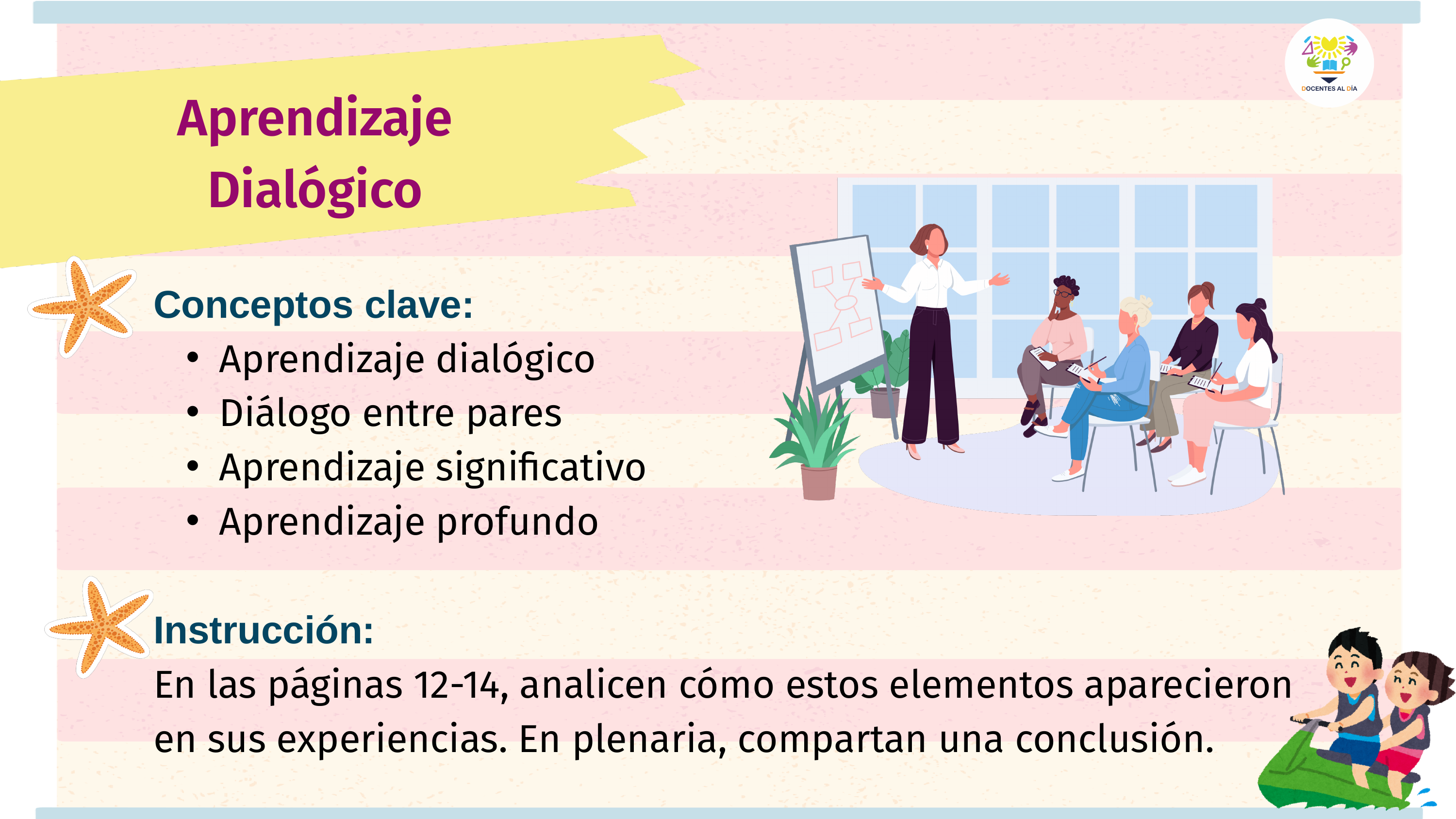

Aprendizaje Dialógico

Conceptos clave:
Aprendizaje dialógico
Diálogo entre pares
Aprendizaje significativo
Aprendizaje profundo

Instrucción:
En las páginas 12-14, analicen cómo estos elementos aparecieron en sus experiencias. En plenaria, compartan una conclusión.